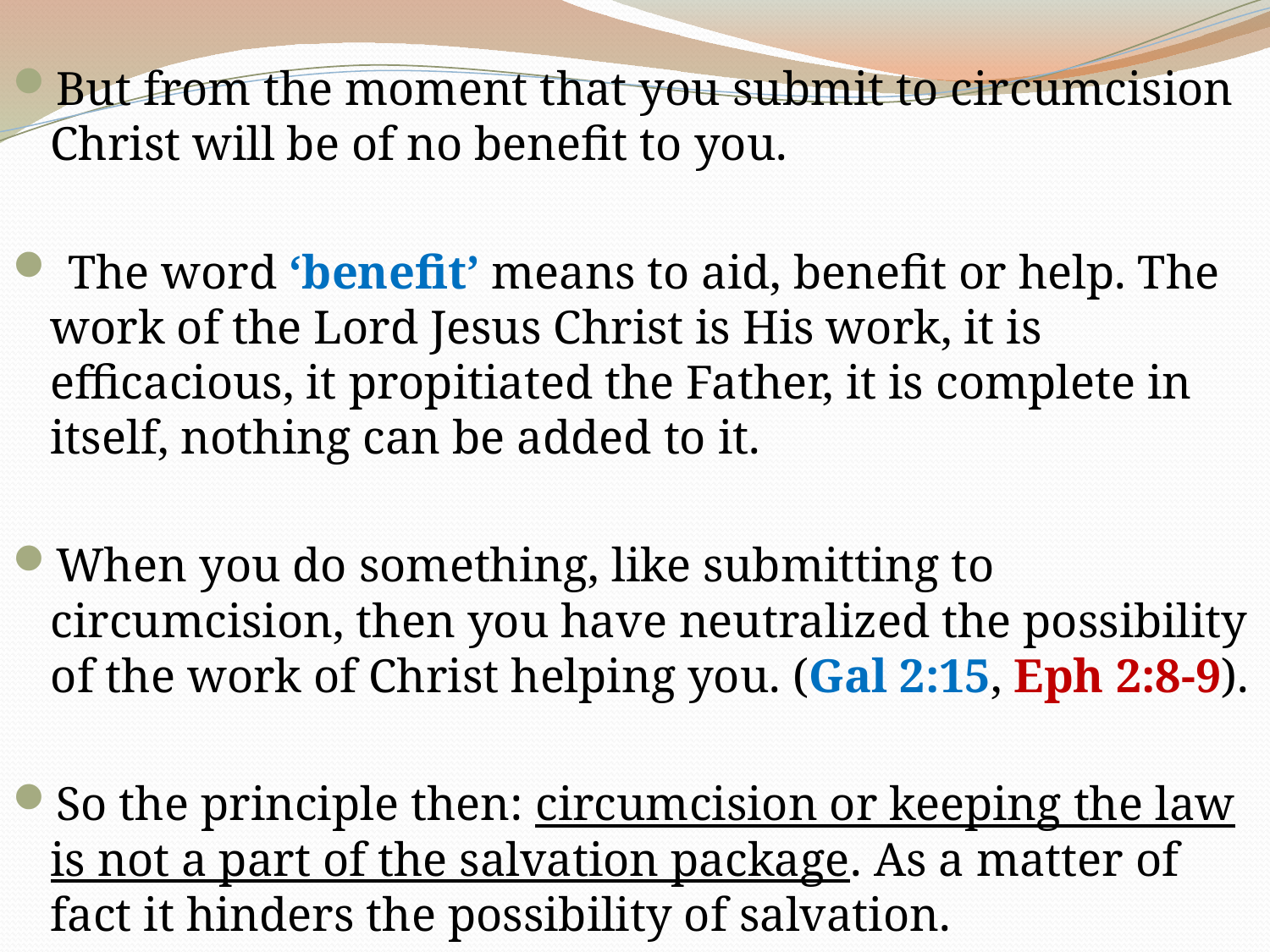

But from the moment that you submit to circumcision Christ will be of no benefit to you.

 The word ‘benefit’ means to aid, benefit or help. The work of the Lord Jesus Christ is His work, it is efficacious, it propitiated the Father, it is complete in itself, nothing can be added to it.

When you do something, like submitting to circumcision, then you have neutralized the possibility of the work of Christ helping you. (Gal 2:15, Eph 2:8-9).

So the principle then: circumcision or keeping the law is not a part of the salvation package. As a matter of fact it hinders the possibility of salvation.